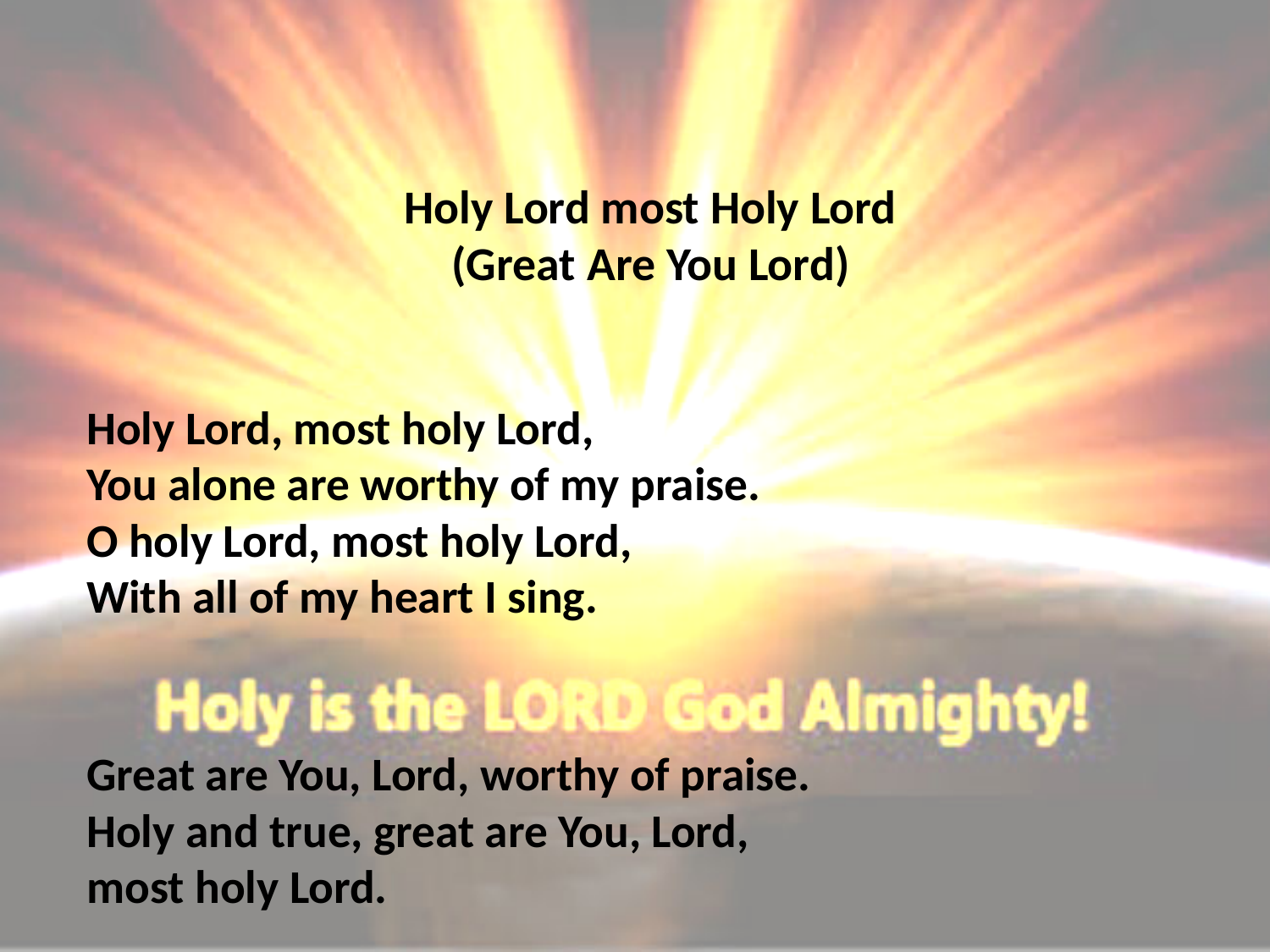

# Holy Lord most Holy Lord (Great Are You Lord)
Holy Lord, most holy Lord,
You alone are worthy of my praise.
O holy Lord, most holy Lord,
With all of my heart I sing.
Great are You, Lord, worthy of praise.
Holy and true, great are You, Lord,
most holy Lord.